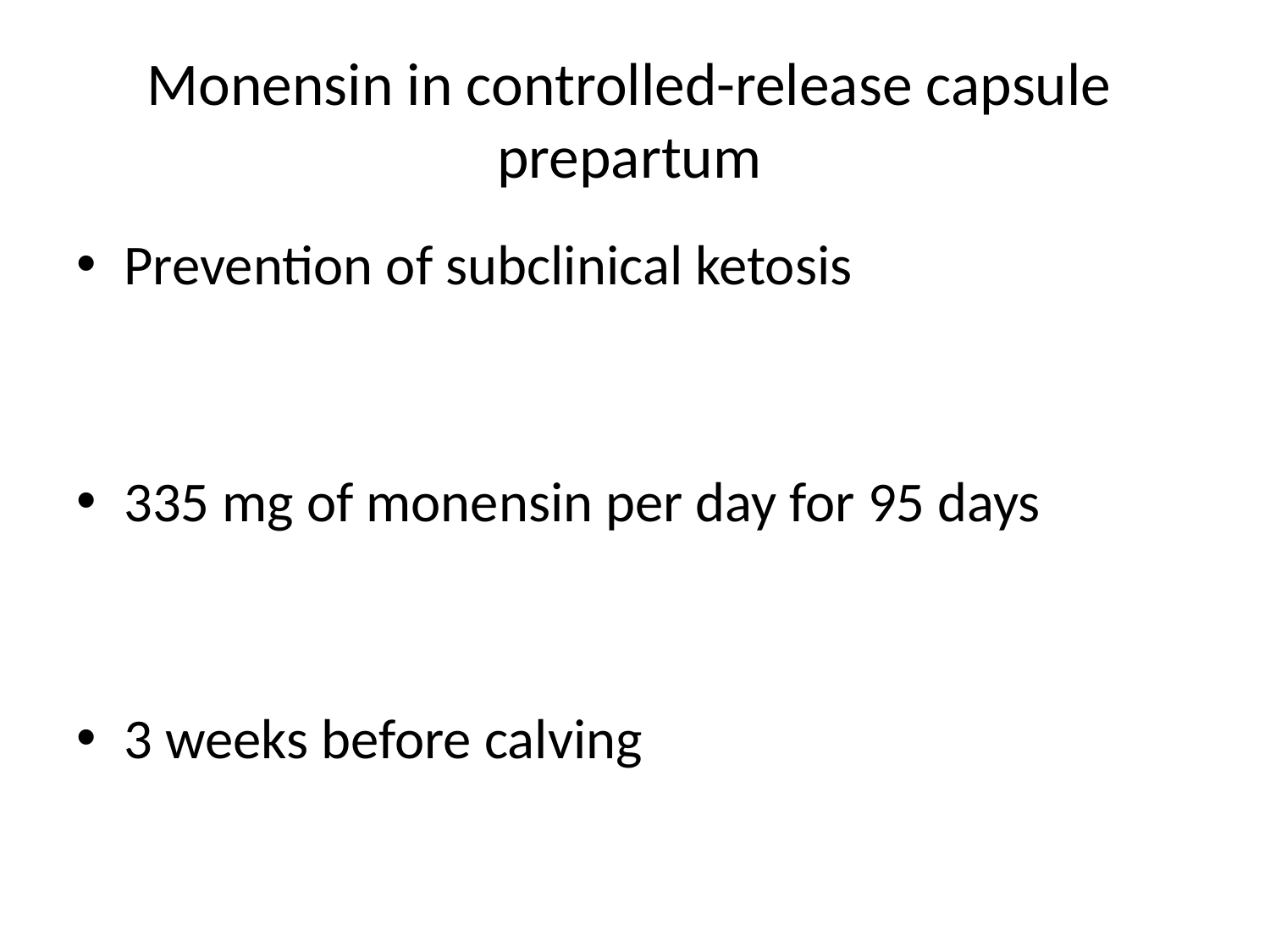

# Monensin in controlled-release capsule prepartum
Prevention of subclinical ketosis

335 mg of monensin per day for 95 days

3 weeks before calving